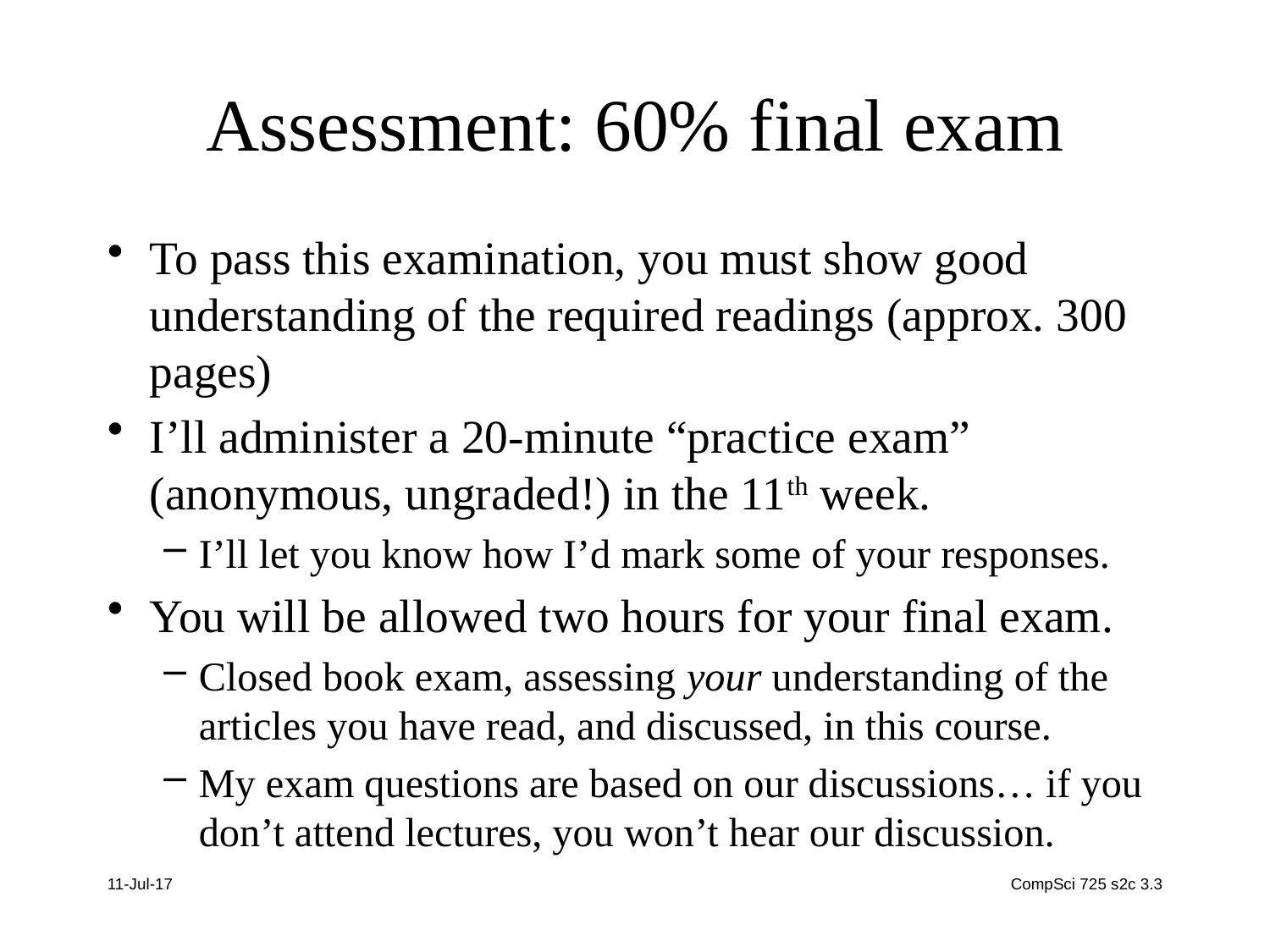

# Assessment: 60% final exam
To pass this examination, you must show good understanding of the required readings (approx. 300 pages)
I’ll administer a 20-minute “practice exam” (anonymous, ungraded!) in the 11th week.
I’ll let you know how I’d mark some of your responses.
You will be allowed two hours for your final exam.
Closed book exam, assessing your understanding of the articles you have read, and discussed, in this course.
My exam questions are based on our discussions… if you don’t attend lectures, you won’t hear our discussion.
11-Jul-17
CompSci 725 s2c 3.3